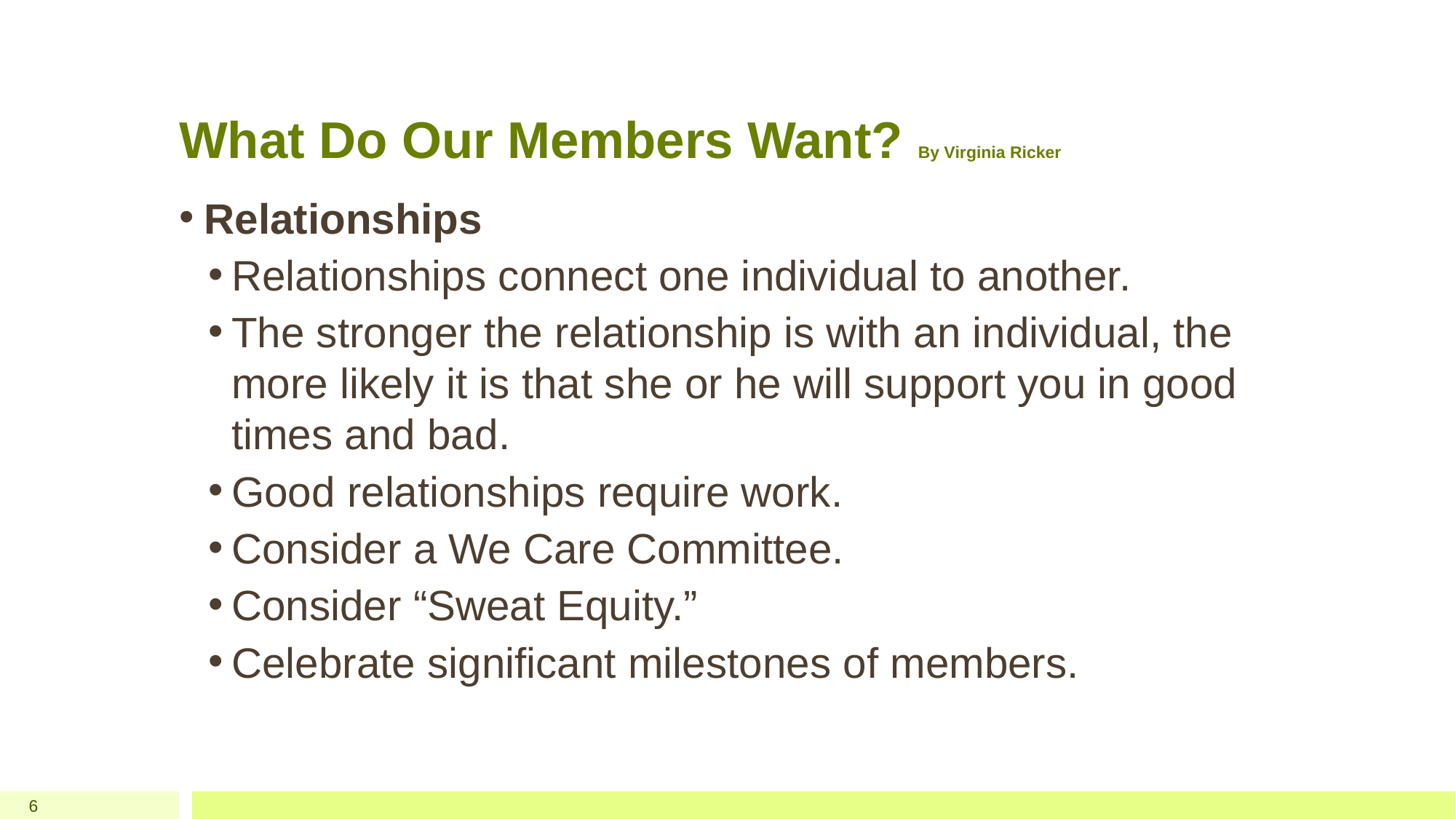

# What Do Our Members Want? By Virginia Ricker
Relationships
Relationships connect one individual to another.
The stronger the relationship is with an individual, the more likely it is that she or he will support you in good times and bad.
Good relationships require work.
Consider a We Care Committee.
Consider “Sweat Equity.”
Celebrate significant milestones of members.

6